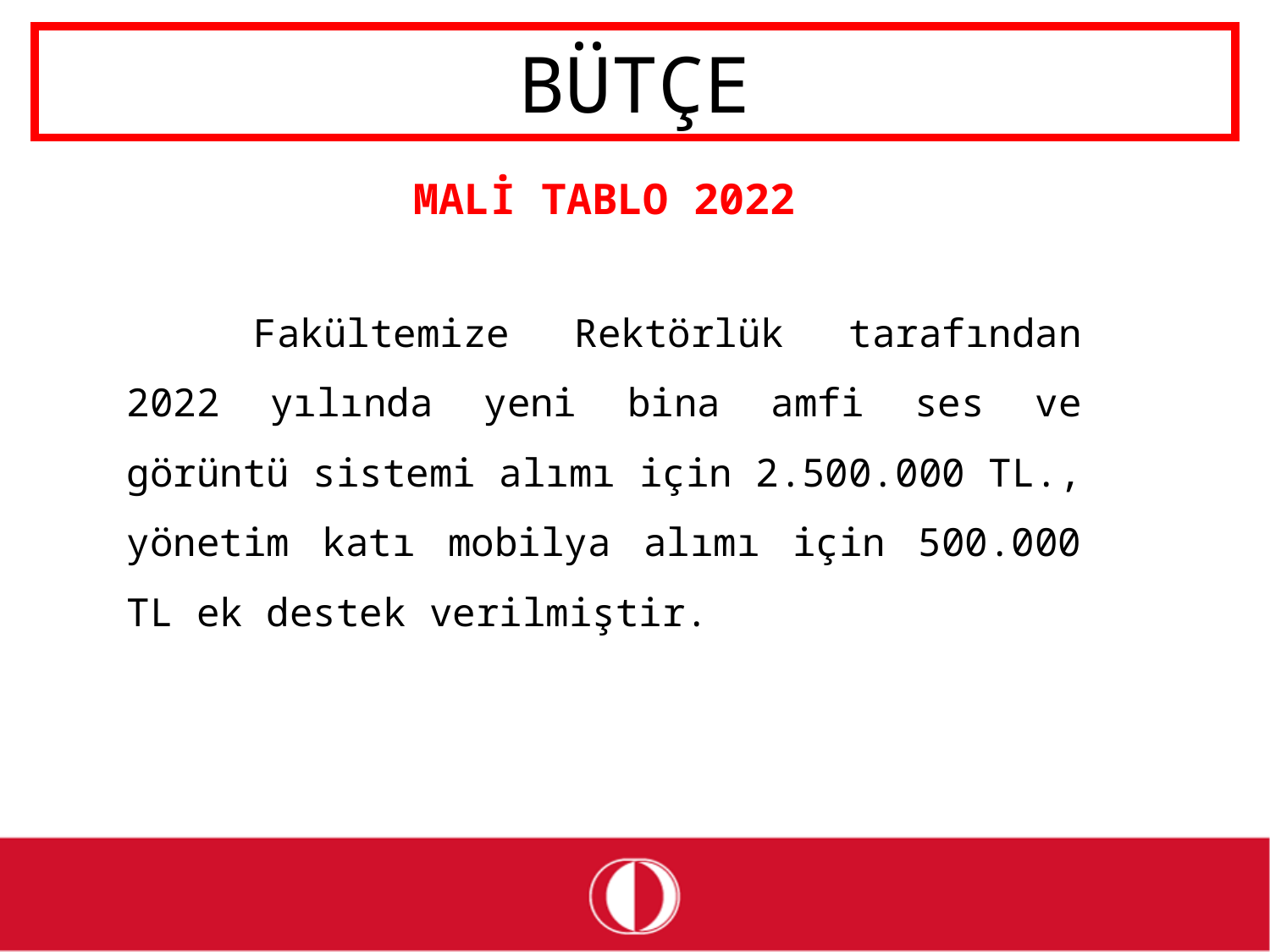

# BÜTÇE
MALİ TABLO 2022

	Fakültemize Rektörlük tarafından 2022 yılında yeni bina amfi ses ve görüntü sistemi alımı için 2.500.000 TL., yönetim katı mobilya alımı için 500.000 TL ek destek verilmiştir.